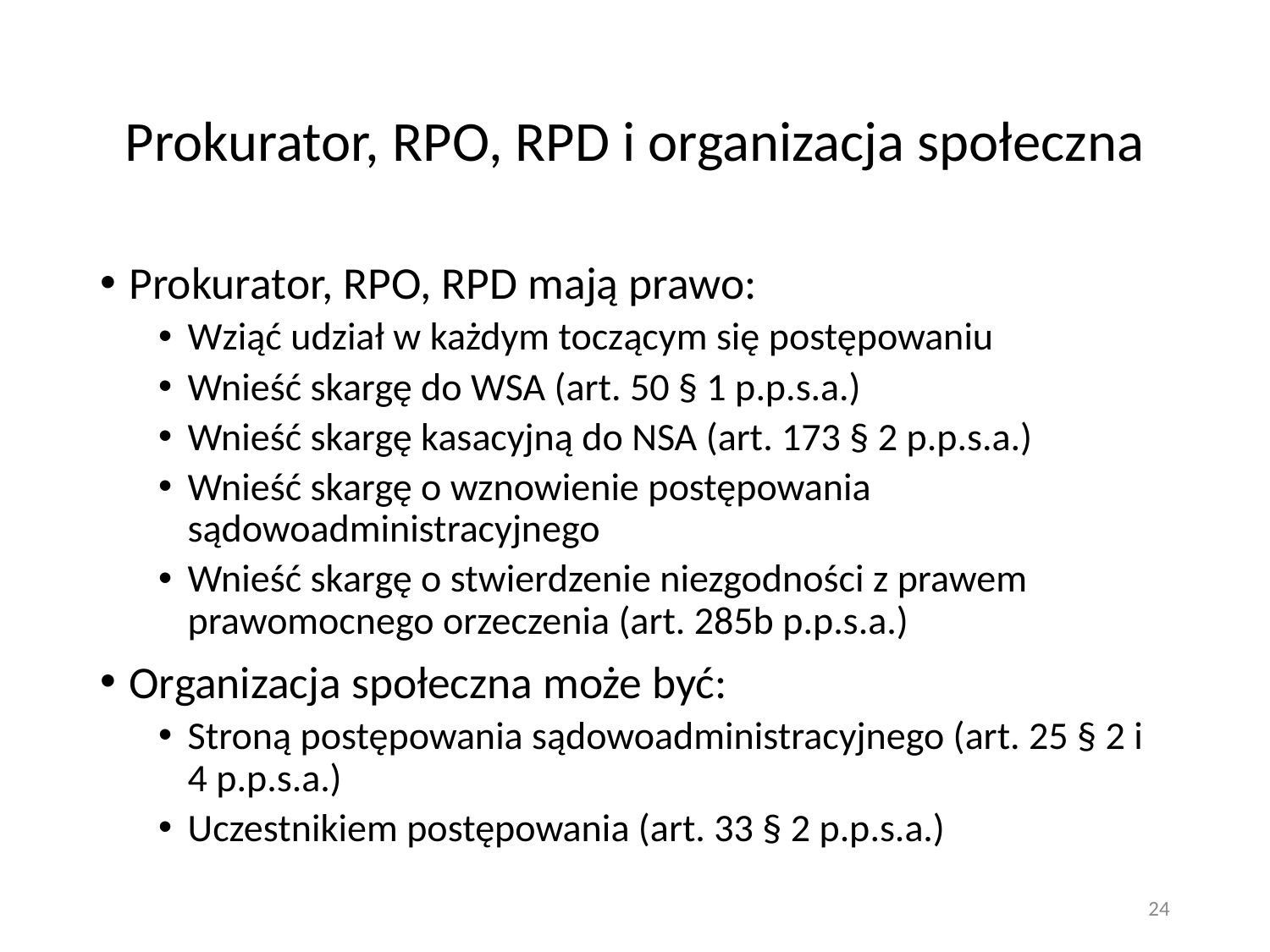

# Prokurator, RPO, RPD i organizacja społeczna
Prokurator, RPO, RPD mają prawo:
Wziąć udział w każdym toczącym się postępowaniu
Wnieść skargę do WSA (art. 50 § 1 p.p.s.a.)
Wnieść skargę kasacyjną do NSA (art. 173 § 2 p.p.s.a.)
Wnieść skargę o wznowienie postępowania sądowoadministracyjnego
Wnieść skargę o stwierdzenie niezgodności z prawem prawomocnego orzeczenia (art. 285b p.p.s.a.)
Organizacja społeczna może być:
Stroną postępowania sądowoadministracyjnego (art. 25 § 2 i 4 p.p.s.a.)
Uczestnikiem postępowania (art. 33 § 2 p.p.s.a.)

24